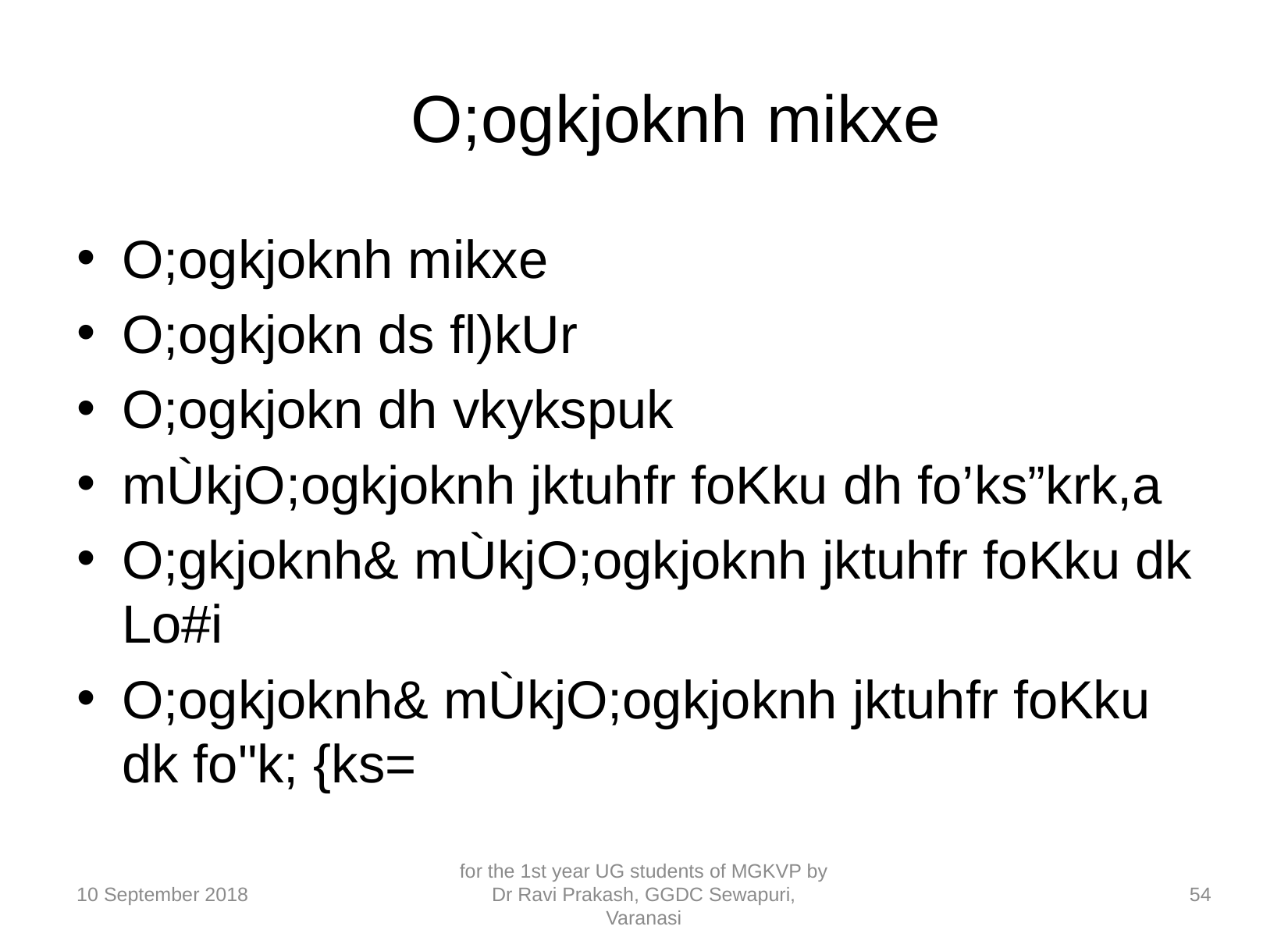

# O;ogkjoknh mikxe
O;ogkjoknh mikxe
O;ogkjokn ds fl)kUr
O;ogkjokn dh vkykspuk
mÙkjO;ogkjoknh jktuhfr foKku dh fo’ks”krk,a
O;gkjoknh& mÙkjO;ogkjoknh jktuhfr foKku dk Lo#i
O;ogkjoknh& mÙkjO;ogkjoknh jktuhfr foKku dk fo"k; {ks=

10 September 2018
for the 1st year UG students of MGKVP by Dr Ravi Prakash, GGDC Sewapuri, Varanasi
54